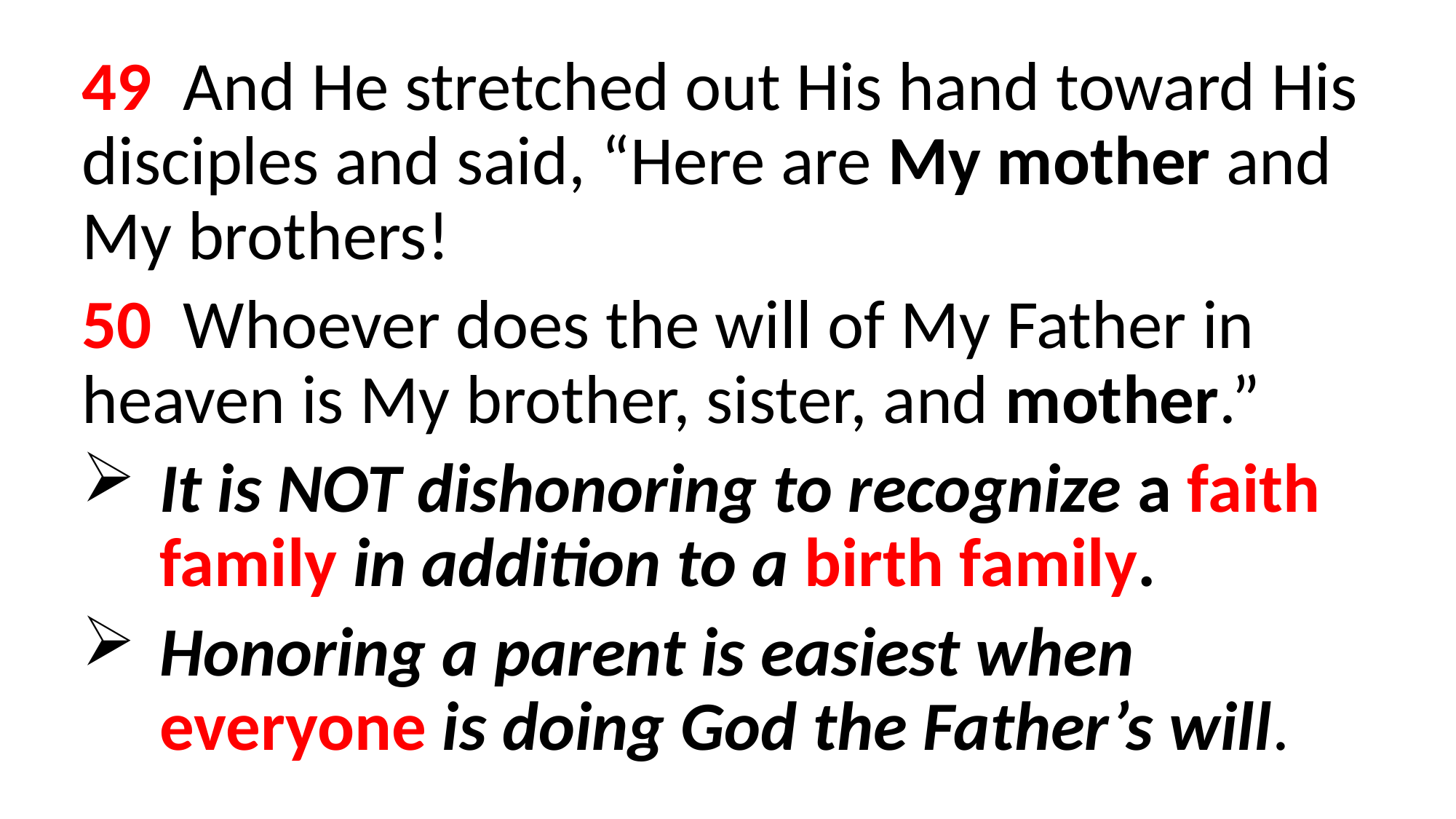

49  And He stretched out His hand toward His disciples and said, “Here are My mother and My brothers!
50  Whoever does the will of My Father in heaven is My brother, sister, and mother.”
It is NOT dishonoring to recognize a faith family in addition to a birth family.
Honoring a parent is easiest when everyone is doing God the Father’s will.